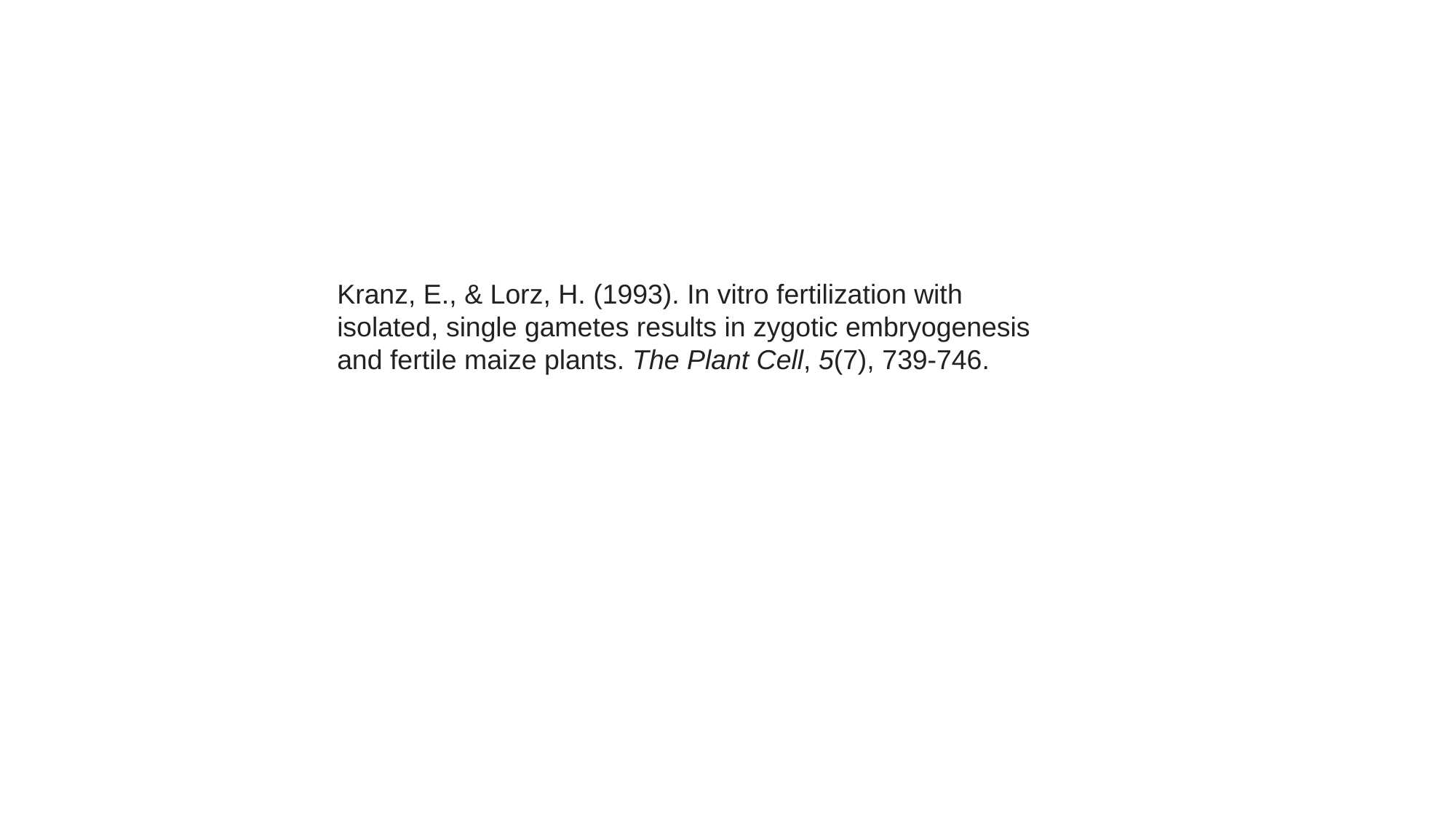

Kranz, E., & Lorz, H. (1993). In vitro fertilization with isolated, single gametes results in zygotic embryogenesis and fertile maize plants. The Plant Cell, 5(7), 739-746.